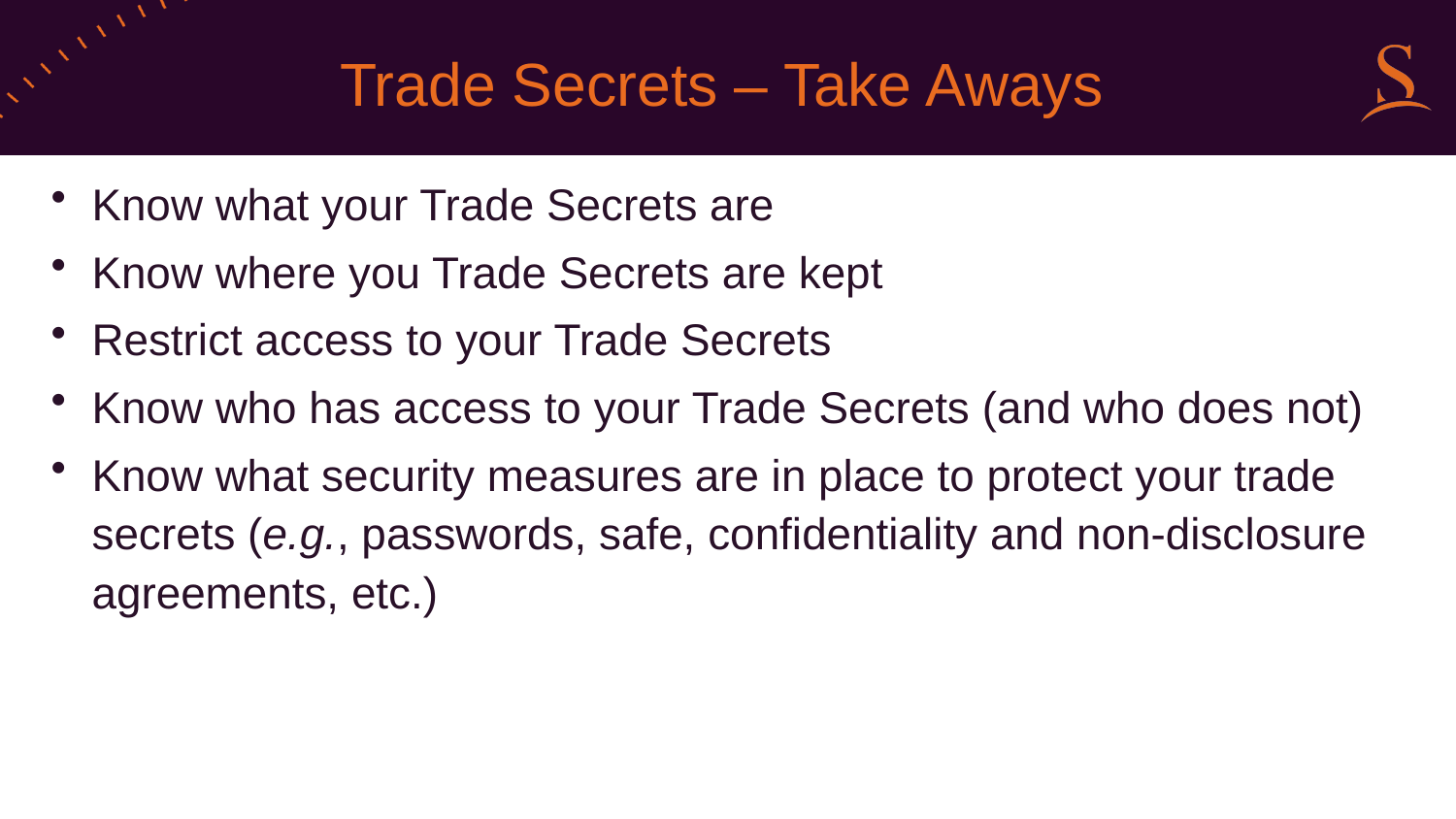

# Trade Secrets – Take Aways
Know what your Trade Secrets are
Know where you Trade Secrets are kept
Restrict access to your Trade Secrets
Know who has access to your Trade Secrets (and who does not)
Know what security measures are in place to protect your trade secrets (e.g., passwords, safe, confidentiality and non-disclosure agreements, etc.)